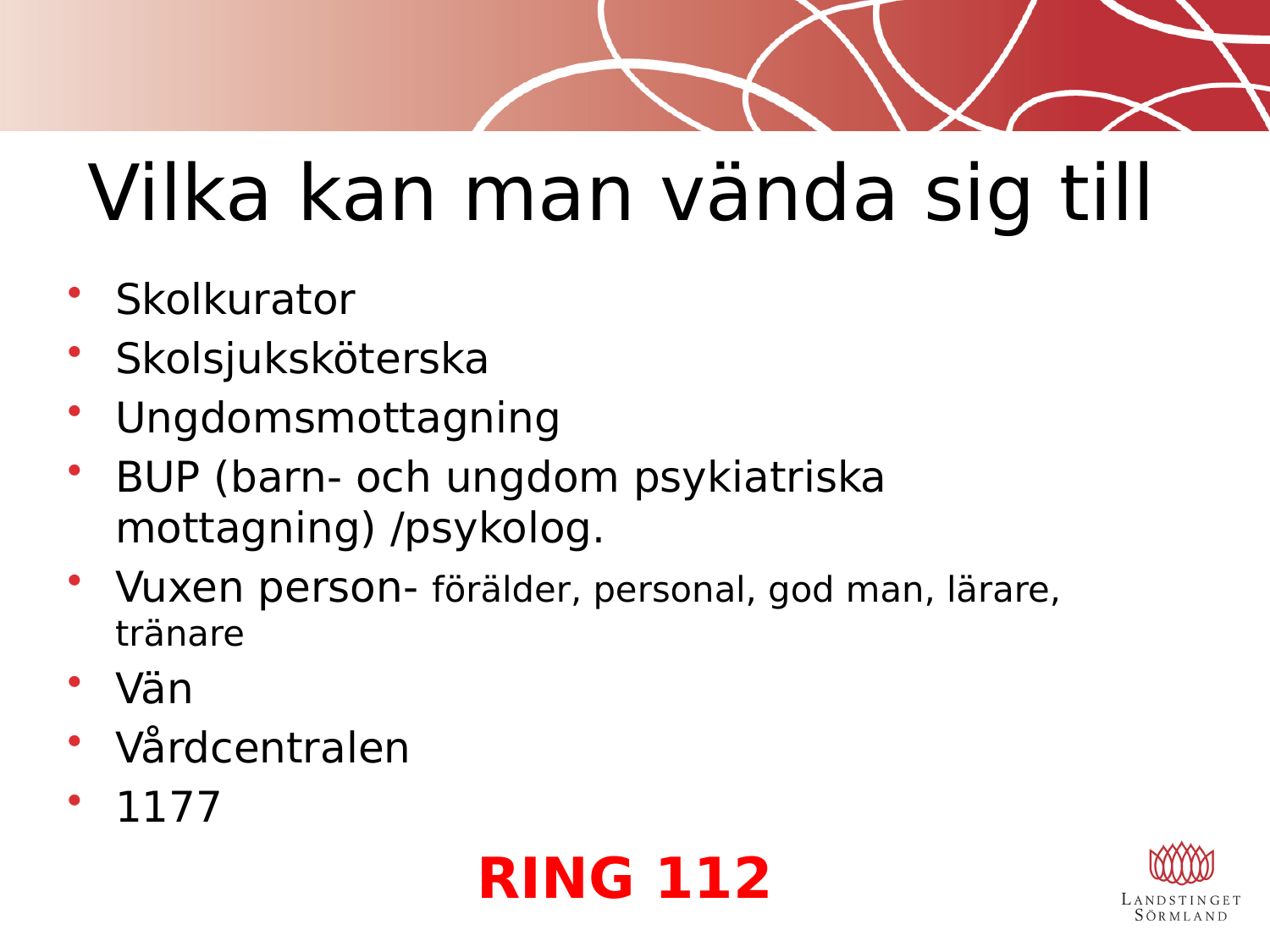

# Vilka kan man vända sig till
Skolkurator
Skolsjuksköterska
Ungdomsmottagning
BUP (barn- och ungdom psykiatriska mottagning) /psykolog.
Vuxen person- förälder, personal, god man, lärare, tränare
Vän
Vårdcentralen
1177
RING 112